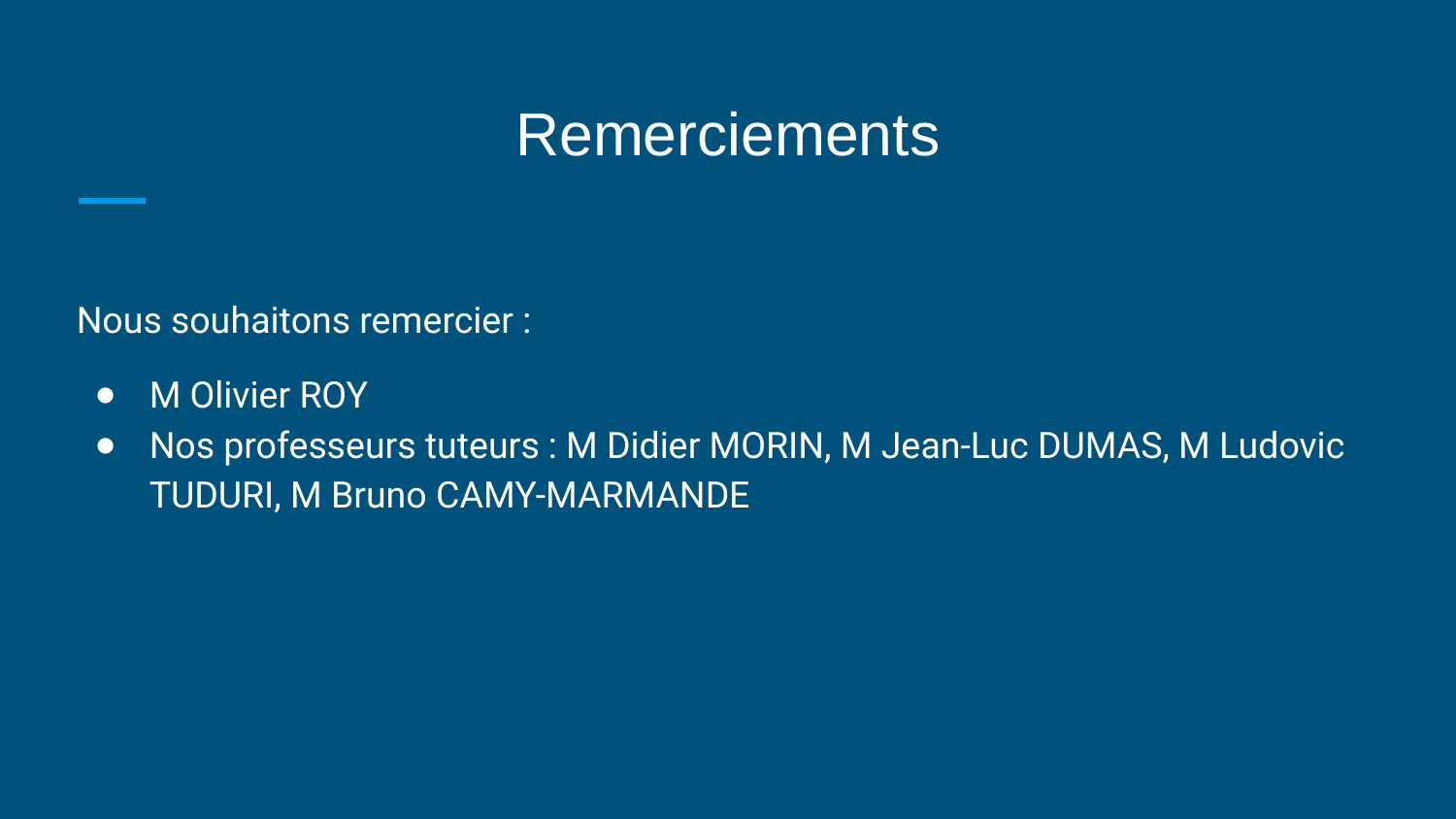

# Remerciements
Nous souhaitons remercier :
M Olivier ROY
Nos professeurs tuteurs : M Didier MORIN, M Jean-Luc DUMAS, M Ludovic TUDURI, M Bruno CAMY-MARMANDE